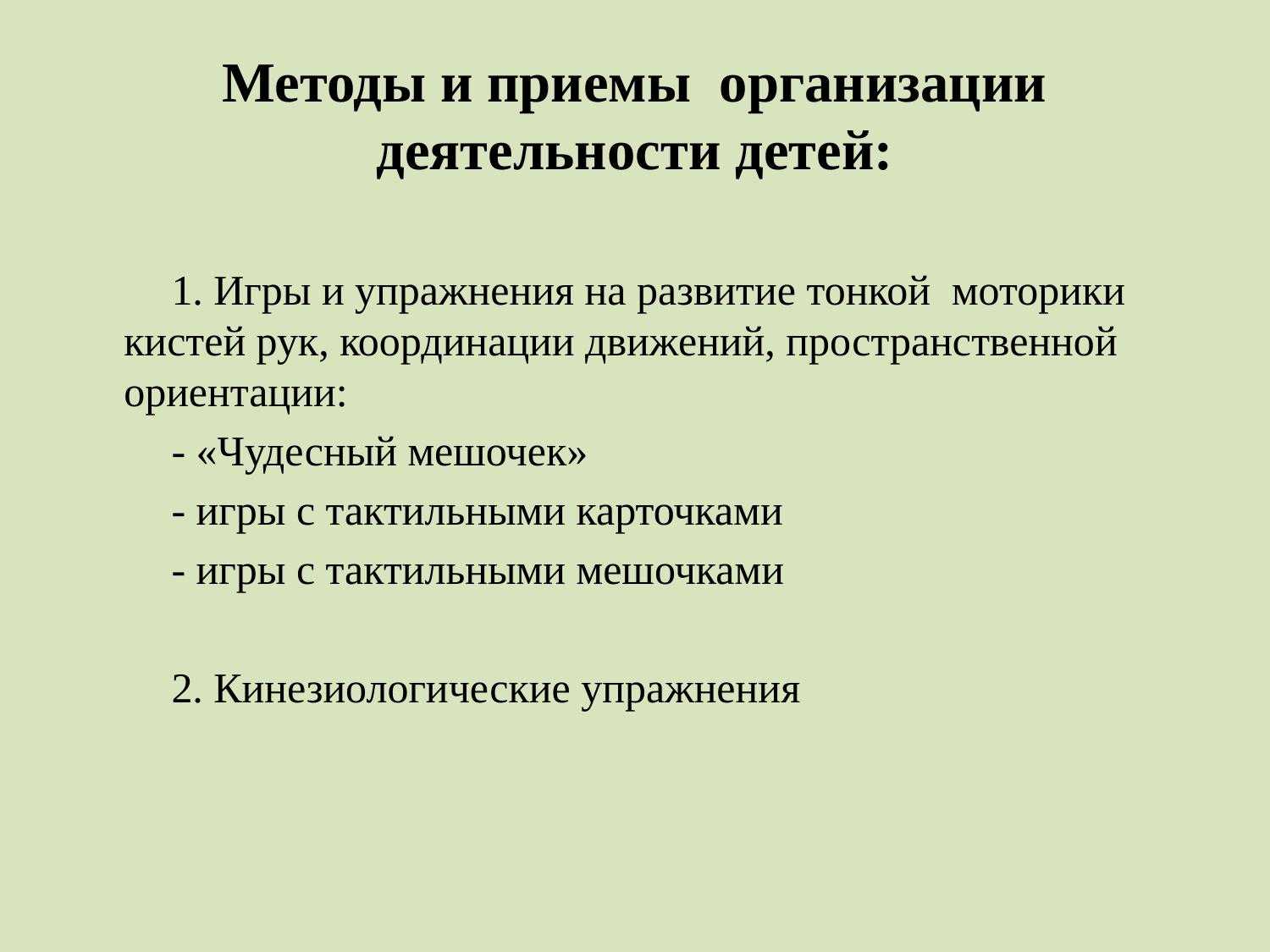

# Методы и приемы  организации деятельности детей:
1. Игры и упражнения на развитие тонкой  моторики кистей рук, координации движений, пространственной ориентации:
- «Чудесный мешочек»
- игры с тактильными карточками
- игры с тактильными мешочками

2. Кинезиологические упражнения